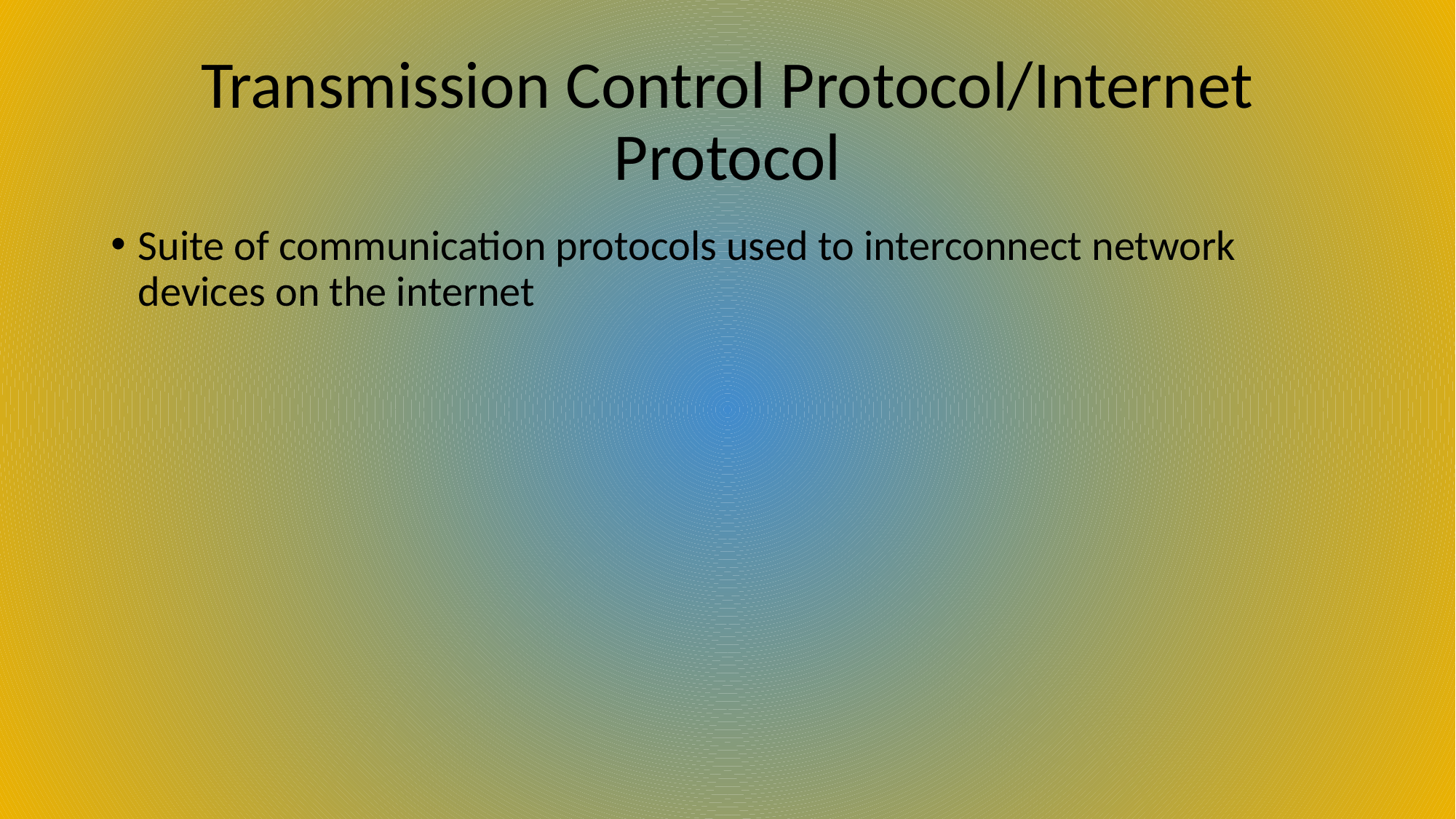

# Transmission Control Protocol/Internet Protocol
Suite of communication protocols used to interconnect network devices on the internet